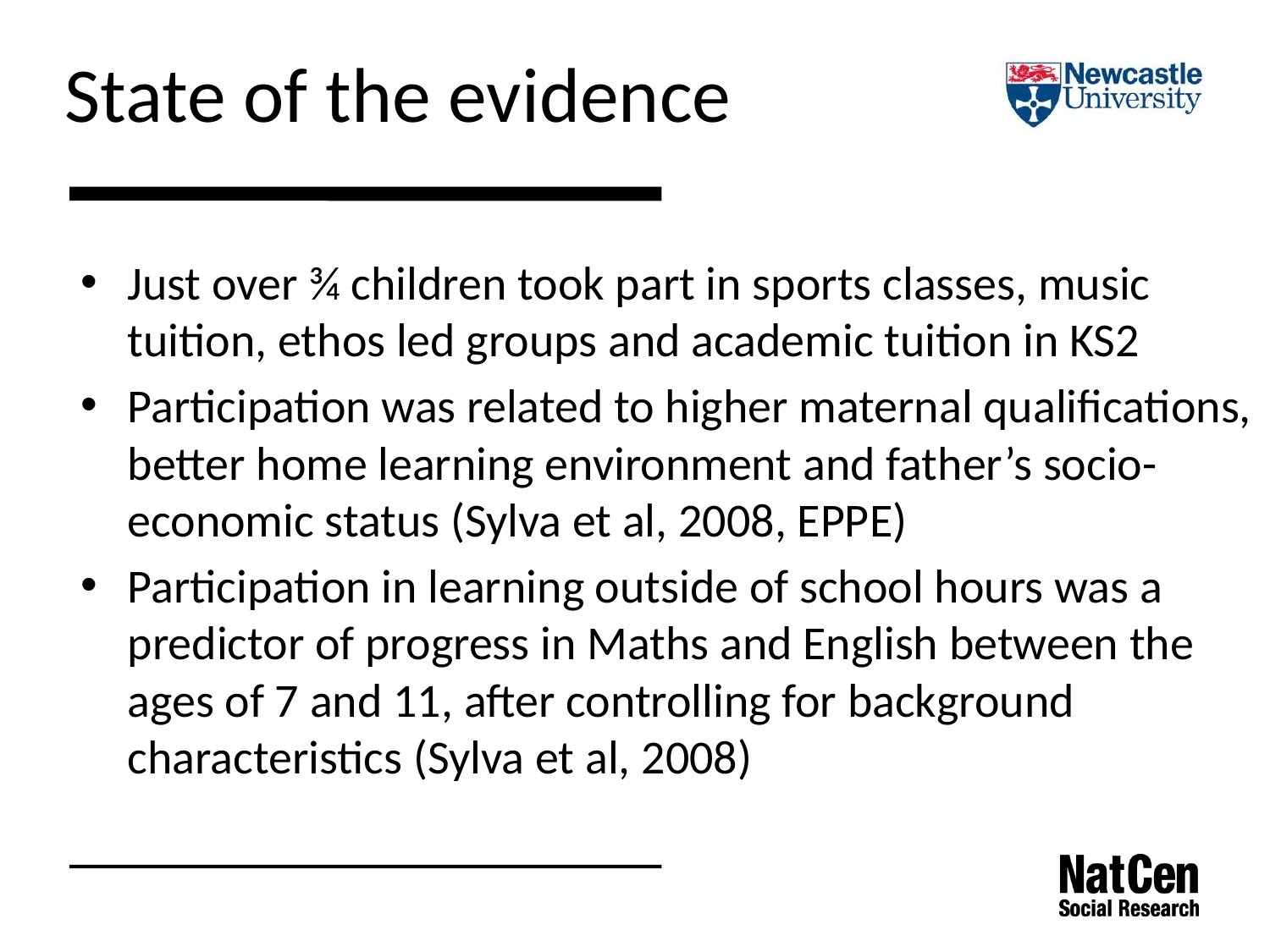

State of the evidence
Just over ¾ children took part in sports classes, music tuition, ethos led groups and academic tuition in KS2
Participation was related to higher maternal qualifications, better home learning environment and father’s socio-economic status (Sylva et al, 2008, EPPE)
Participation in learning outside of school hours was a predictor of progress in Maths and English between the ages of 7 and 11, after controlling for background characteristics (Sylva et al, 2008)